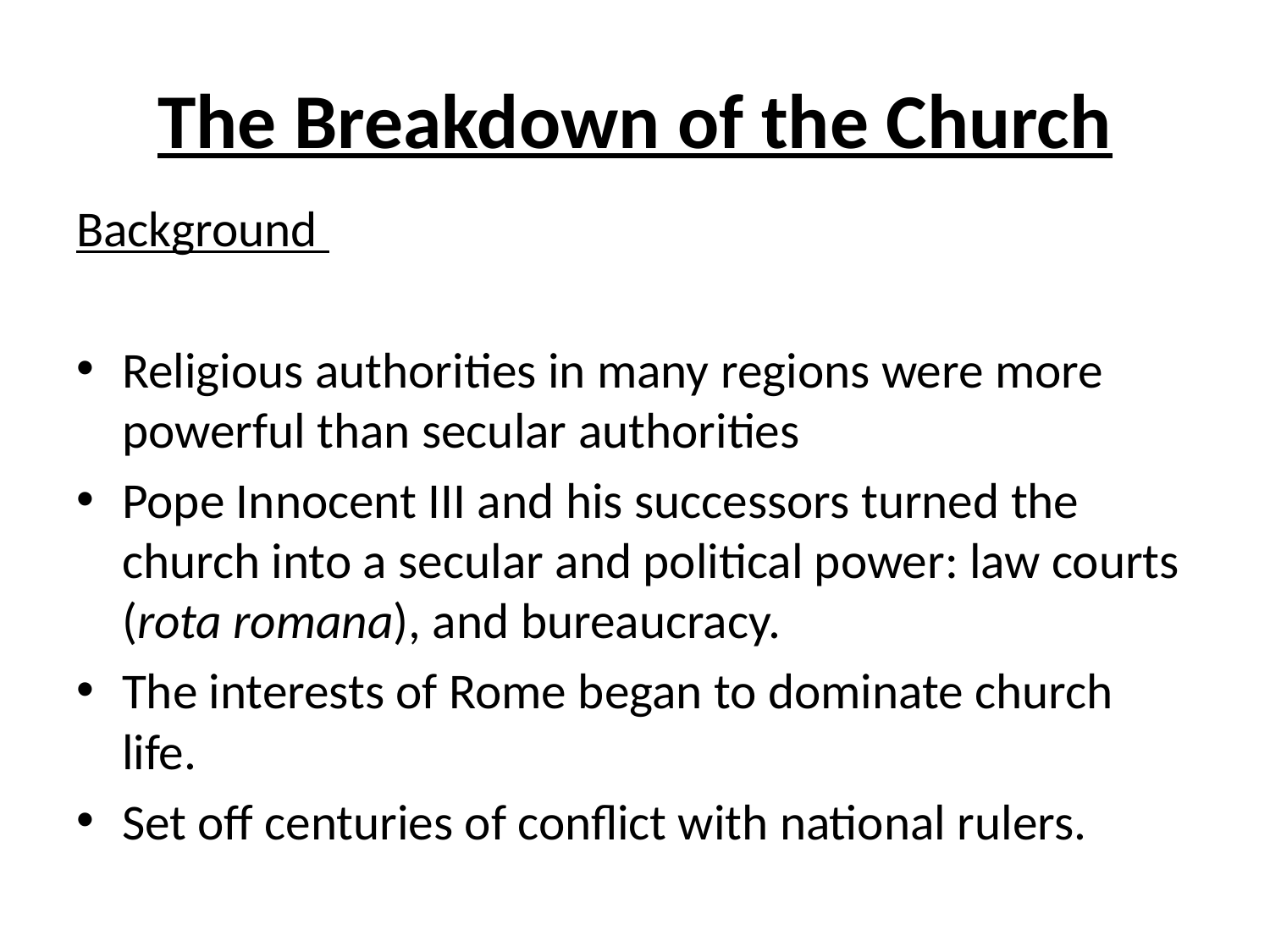

# The Breakdown of the Church
Background

Religious authorities in many regions were more powerful than secular authorities
Pope Innocent III and his successors turned the church into a secular and political power: law courts (rota romana), and bureaucracy.
The interests of Rome began to dominate church life.
Set off centuries of conflict with national rulers.